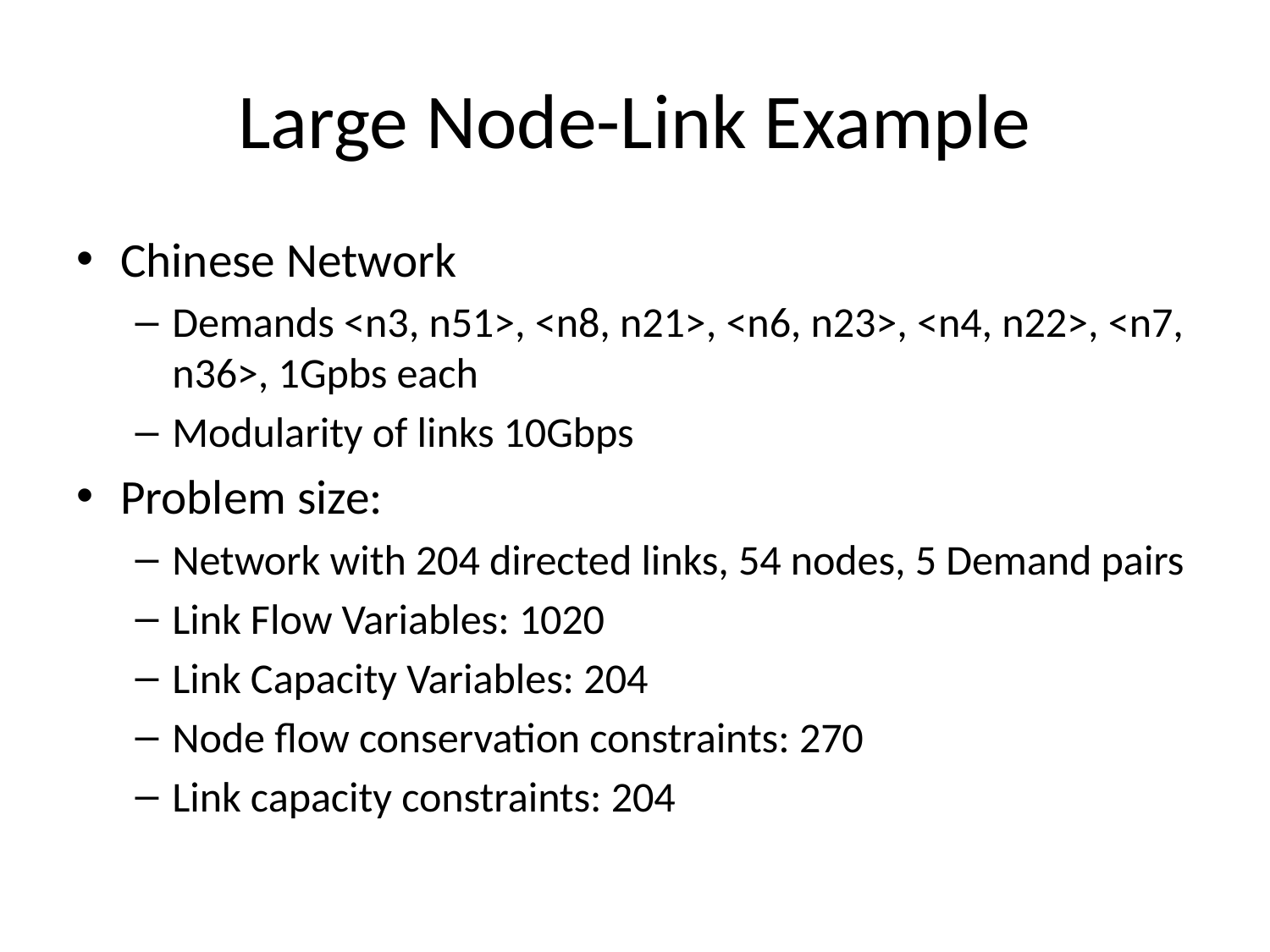

# Large Node-Link Example
Chinese Network
Demands <n3, n51>, <n8, n21>, <n6, n23>, <n4, n22>, <n7, n36>, 1Gpbs each
Modularity of links 10Gbps
Problem size:
Network with 204 directed links, 54 nodes, 5 Demand pairs
Link Flow Variables: 1020
Link Capacity Variables: 204
Node flow conservation constraints: 270
Link capacity constraints: 204